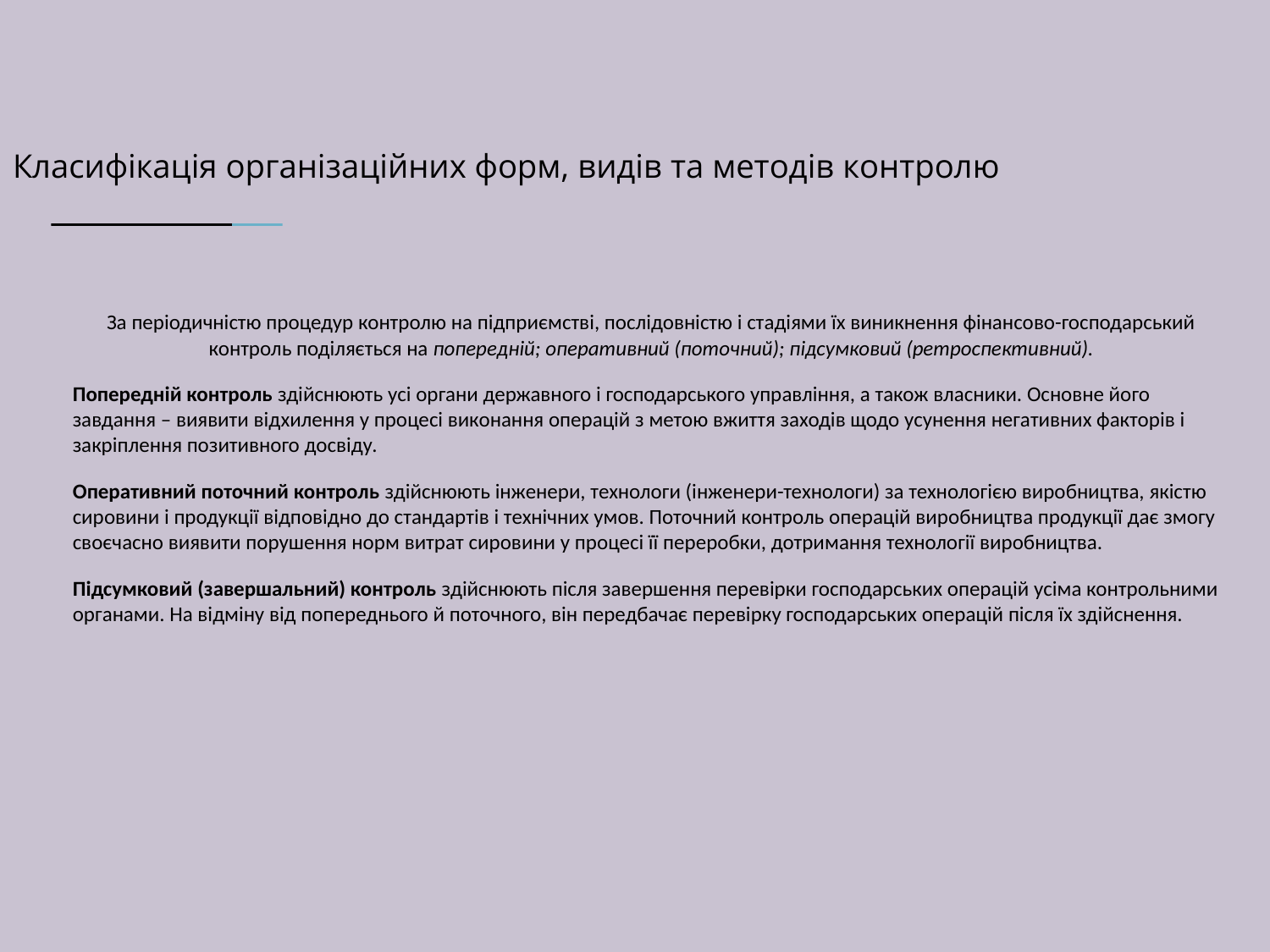

# Класифікація організаційних форм, видів та методів контролю
За періодичністю процедур контролю на підприємстві, послідовністю і стадіями їх виникнення фінансово-господарський контроль поділяється на попередній; оперативний (поточний); підсумковий (ретроспективний).
Попередній контроль здійснюють усі органи державного і господарського управління, а також власники. Основне його завдання – виявити відхилення у процесі виконання операцій з метою вжиття заходів щодо усунення негативних факторів і закріплення позитивного досвіду.
Оперативний поточний контроль здійснюють інженери, технологи (інженери-технологи) за технологією виробництва, якістю сировини і продукції відповідно до стандартів і технічних умов. Поточний контроль операцій виробництва продукції дає змогу своєчасно виявити порушення норм витрат сировини у процесі її переробки, дотримання технології виробництва.
Підсумковий (завершальний) контроль здійснюють після завершення перевірки господарських операцій усіма контрольними органами. На відміну від попереднього й поточного, він передбачає перевірку господарських операцій після їх здійснення.